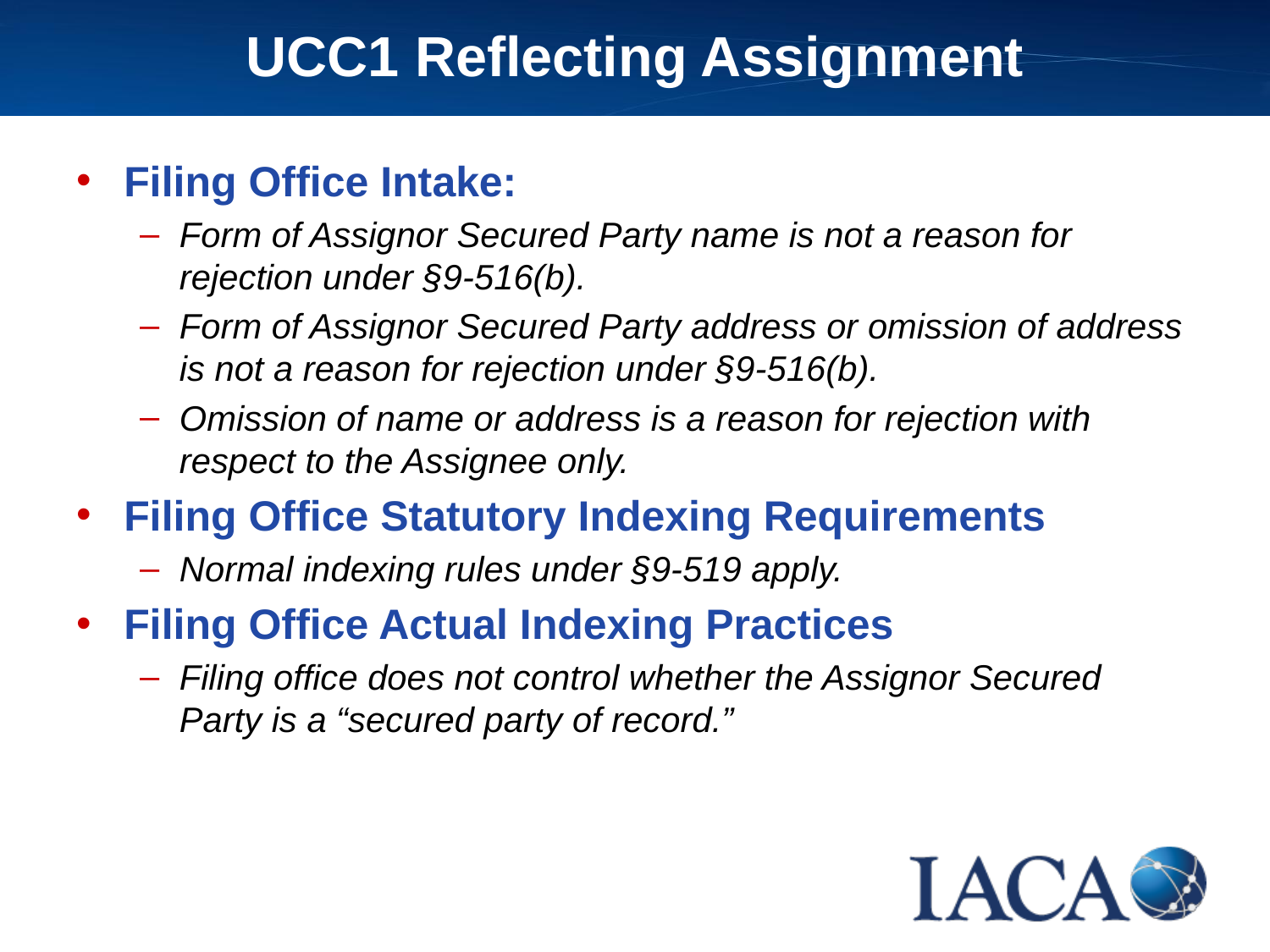

UCC1 Reflecting Assignment
Filing Office Intake:
Form of Assignor Secured Party name is not a reason for rejection under §9-516(b).
Form of Assignor Secured Party address or omission of address is not a reason for rejection under §9-516(b).
Omission of name or address is a reason for rejection with respect to the Assignee only.
Filing Office Statutory Indexing Requirements
Normal indexing rules under §9-519 apply.
Filing Office Actual Indexing Practices
Filing office does not control whether the Assignor Secured Party is a “secured party of record.”